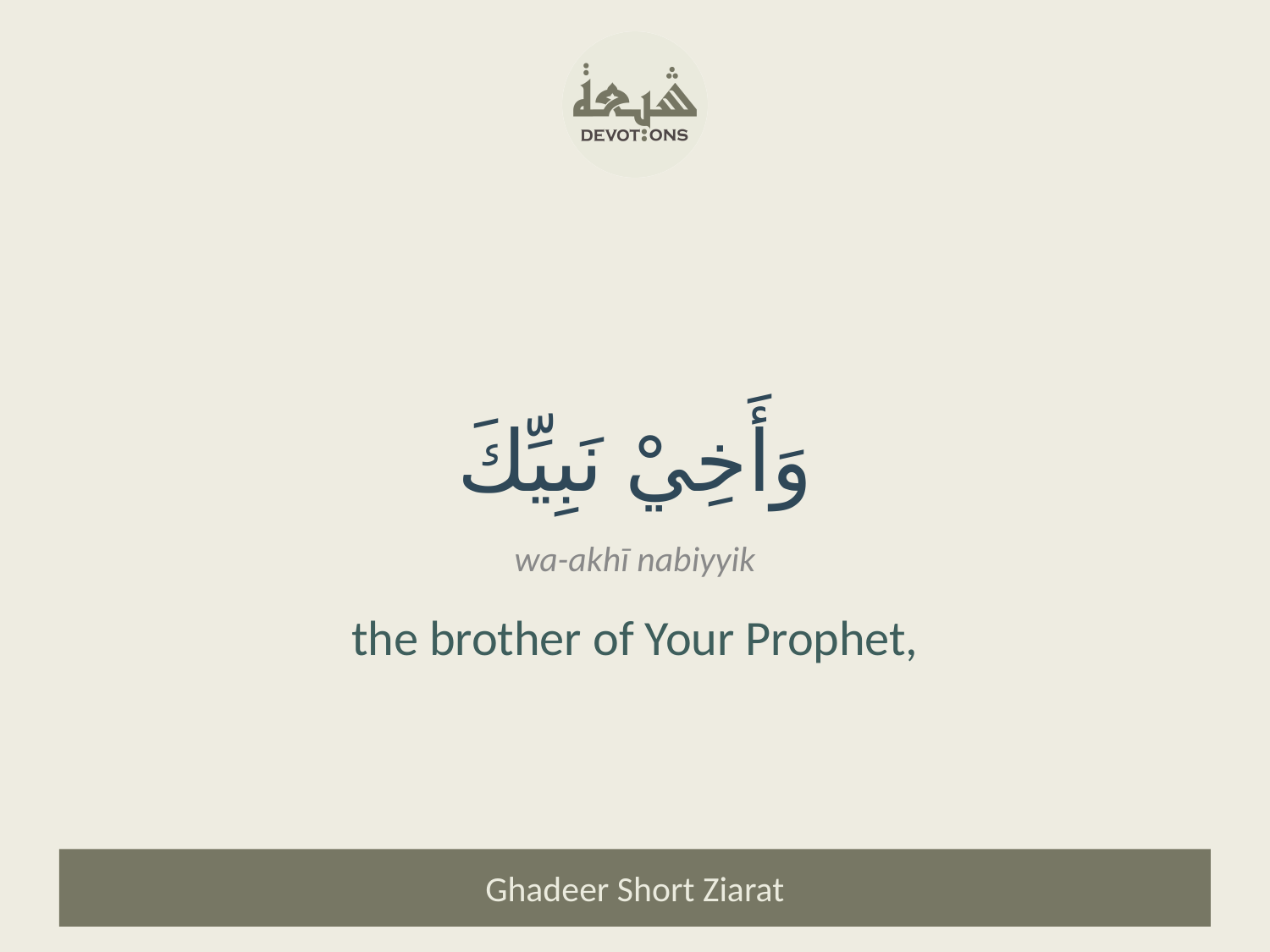

وَأَخِيْ نَبِيِّكَ
wa-akhī nabiyyik
the brother of Your Prophet,
Ghadeer Short Ziarat